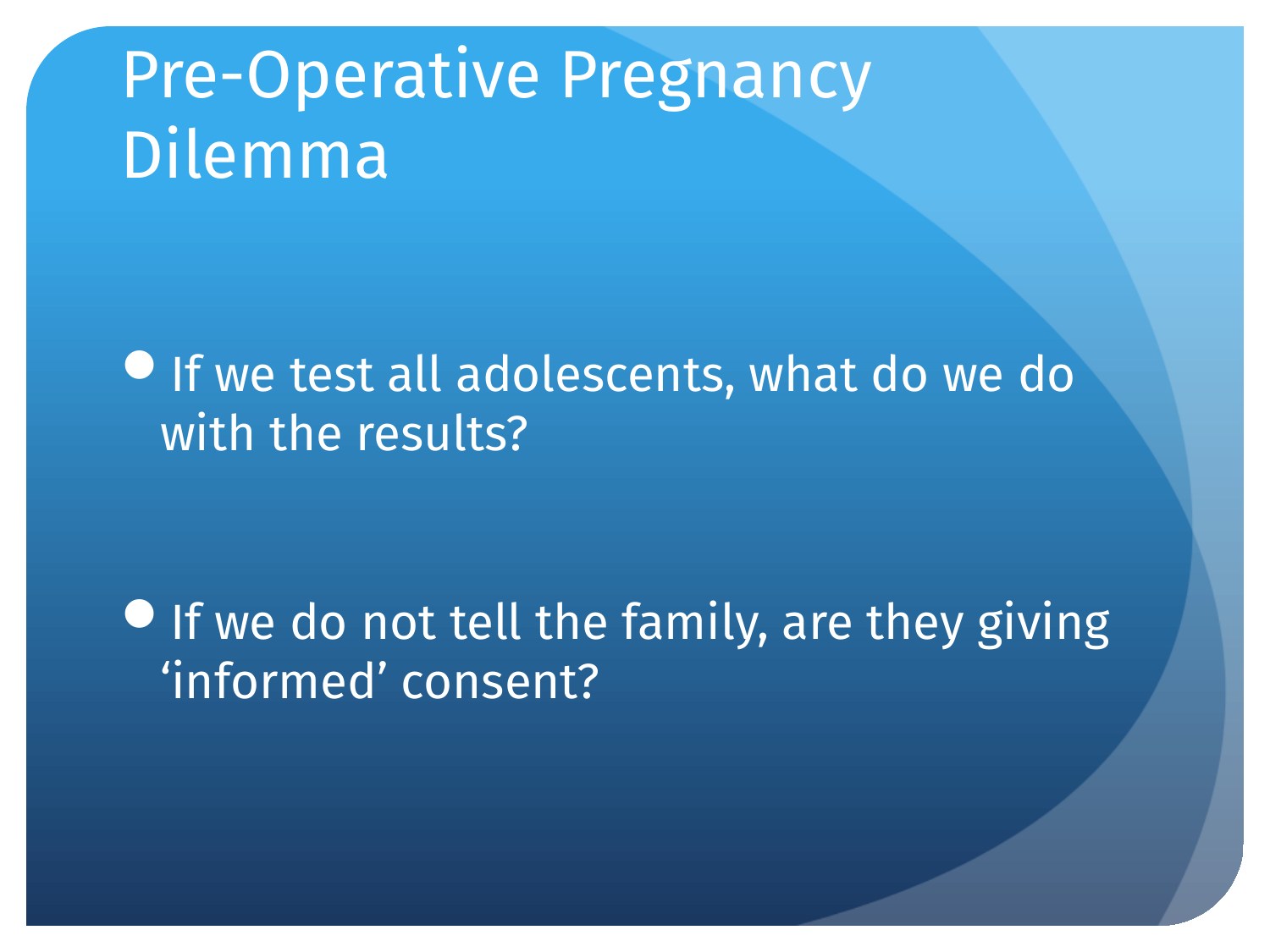

# Pre-Operative Pregnancy Dilemma

If we test all adolescents, what do we do with the results?

If we do not tell the family, are they giving ‘informed’ consent?